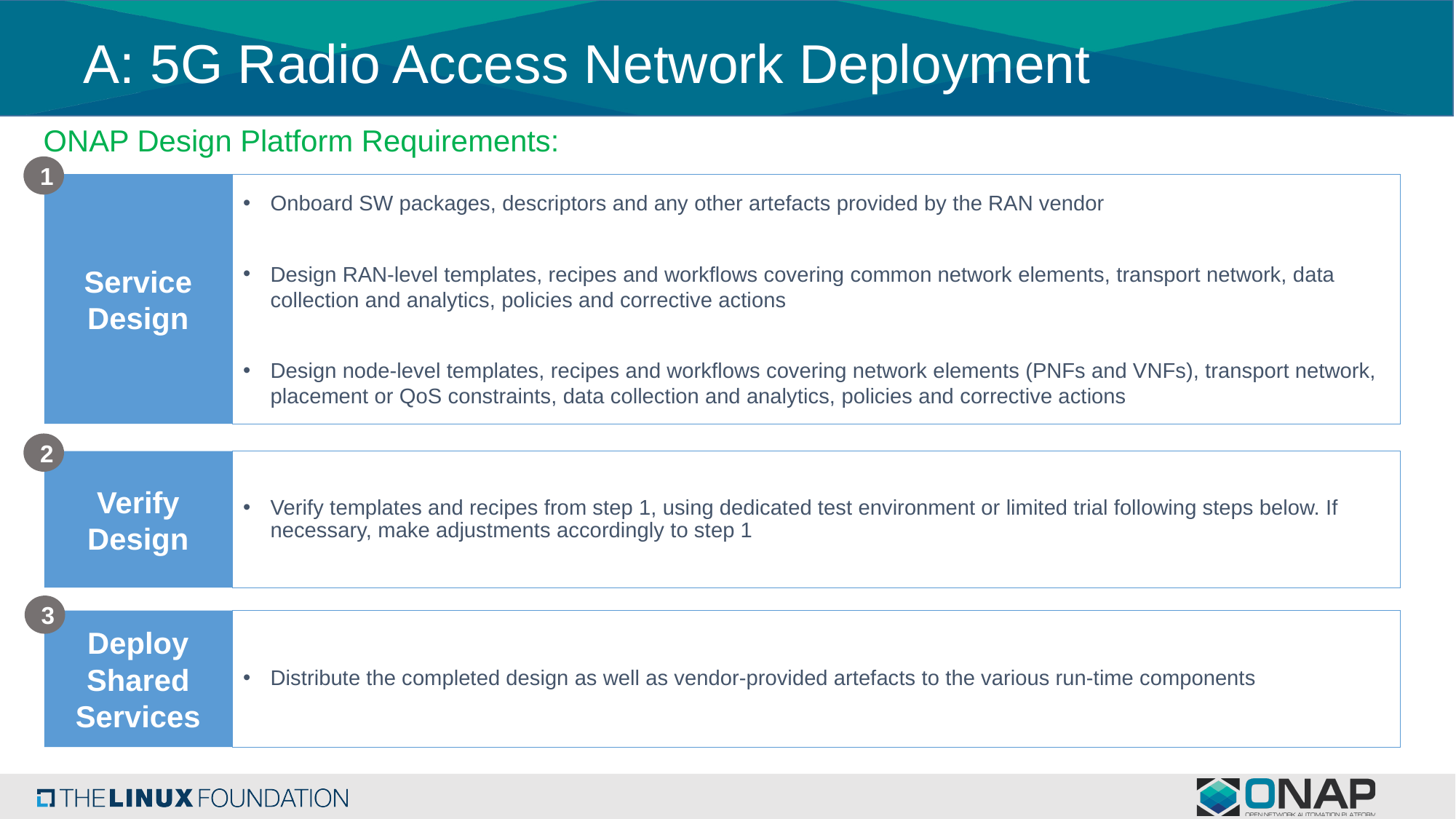

# A: 5G Radio Access Network Deployment
ONAP Design Platform Requirements:
1
Service Design
Onboard SW packages, descriptors and any other artefacts provided by the RAN vendor
Design RAN-level templates, recipes and workflows covering common network elements, transport network, data collection and analytics, policies and corrective actions
Design node-level templates, recipes and workflows covering network elements (PNFs and VNFs), transport network, placement or QoS constraints, data collection and analytics, policies and corrective actions
2
Verify Design
Verify templates and recipes from step 1, using dedicated test environment or limited trial following steps below. If necessary, make adjustments accordingly to step 1
3
Deploy Shared Services
Distribute the completed design as well as vendor-provided artefacts to the various run-time components